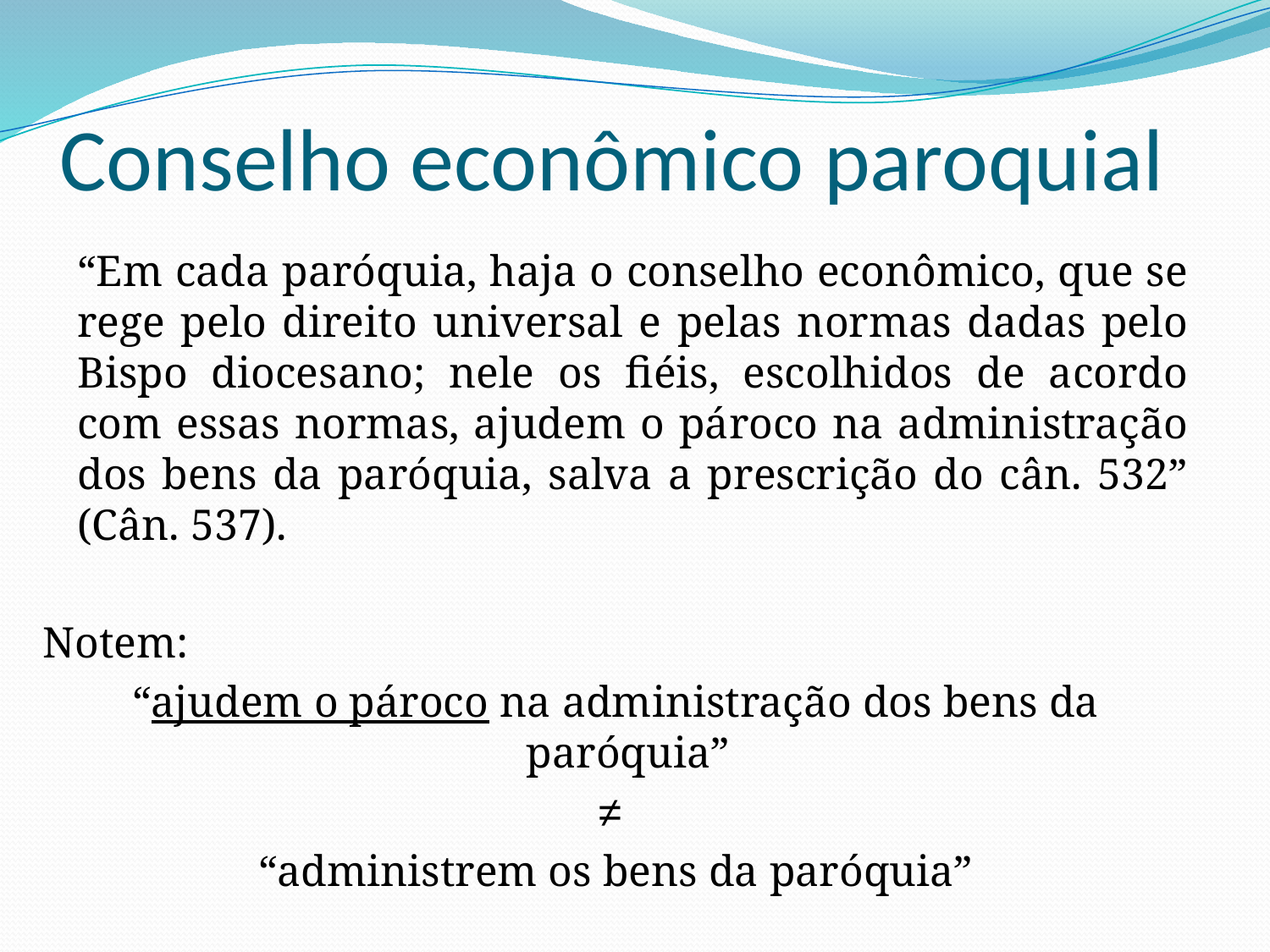

# Conselho econômico paroquial
	“Em cada paróquia, haja o conselho econômico, que se rege pelo direito universal e pelas normas dadas pelo Bispo diocesano; nele os fiéis, escolhidos de acordo com essas normas, ajudem o pároco na administração dos bens da paróquia, salva a prescrição do cân. 532” (Cân. 537).

Notem:
“ajudem o pároco na administração dos bens da paróquia”
≠
“administrem os bens da paróquia”